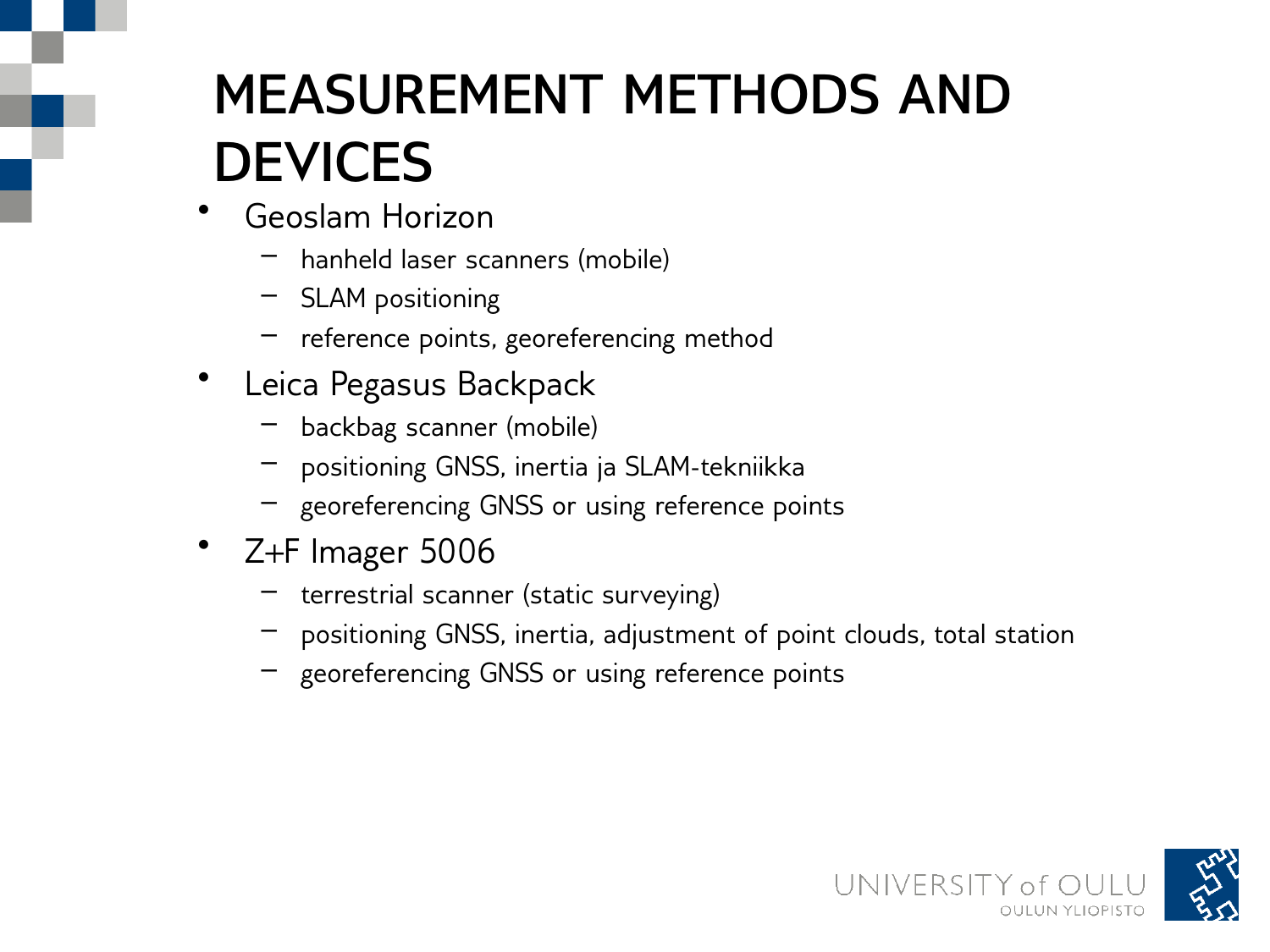

# MEASUREMENT METHODS AND DEVICES
Geoslam Horizon
hanheld laser scanners (mobile)
SLAM positioning
reference points, georeferencing method
Leica Pegasus Backpack
backbag scanner (mobile)
positioning GNSS, inertia ja SLAM-tekniikka
georeferencing GNSS or using reference points
Z+F Imager 5006
terrestrial scanner (static surveying)
positioning GNSS, inertia, adjustment of point clouds, total station
georeferencing GNSS or using reference points